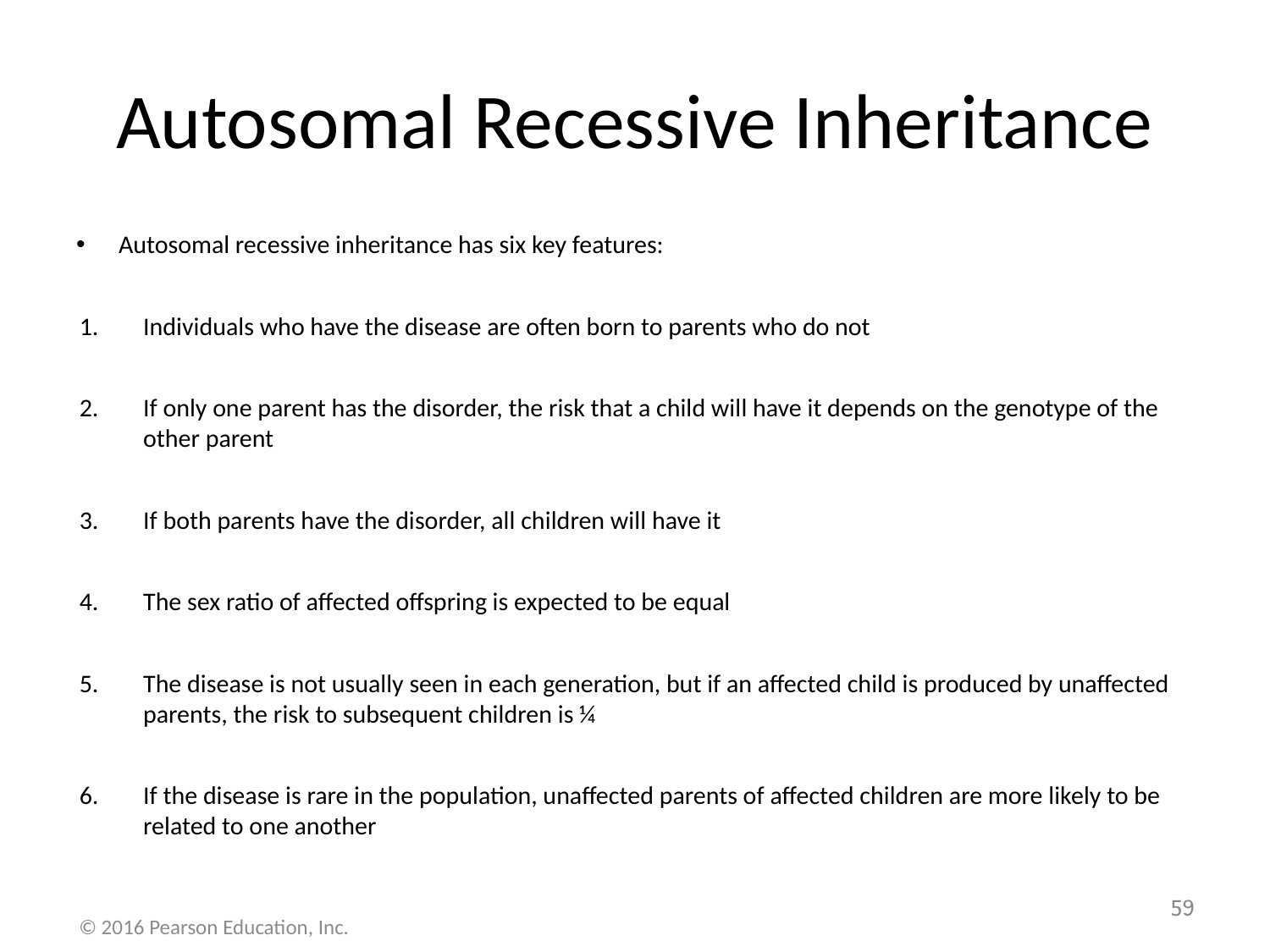

# Autosomal Recessive Inheritance
Autosomal recessive inheritance has six key features:

Individuals who have the disease are often born to parents who do not

If only one parent has the disorder, the risk that a child will have it depends on the genotype of the other parent

If both parents have the disorder, all children will have it

The sex ratio of affected offspring is expected to be equal

The disease is not usually seen in each generation, but if an affected child is produced by unaffected parents, the risk to subsequent children is ¼

If the disease is rare in the population, unaffected parents of affected children are more likely to be related to one another

59
© 2016 Pearson Education, Inc.